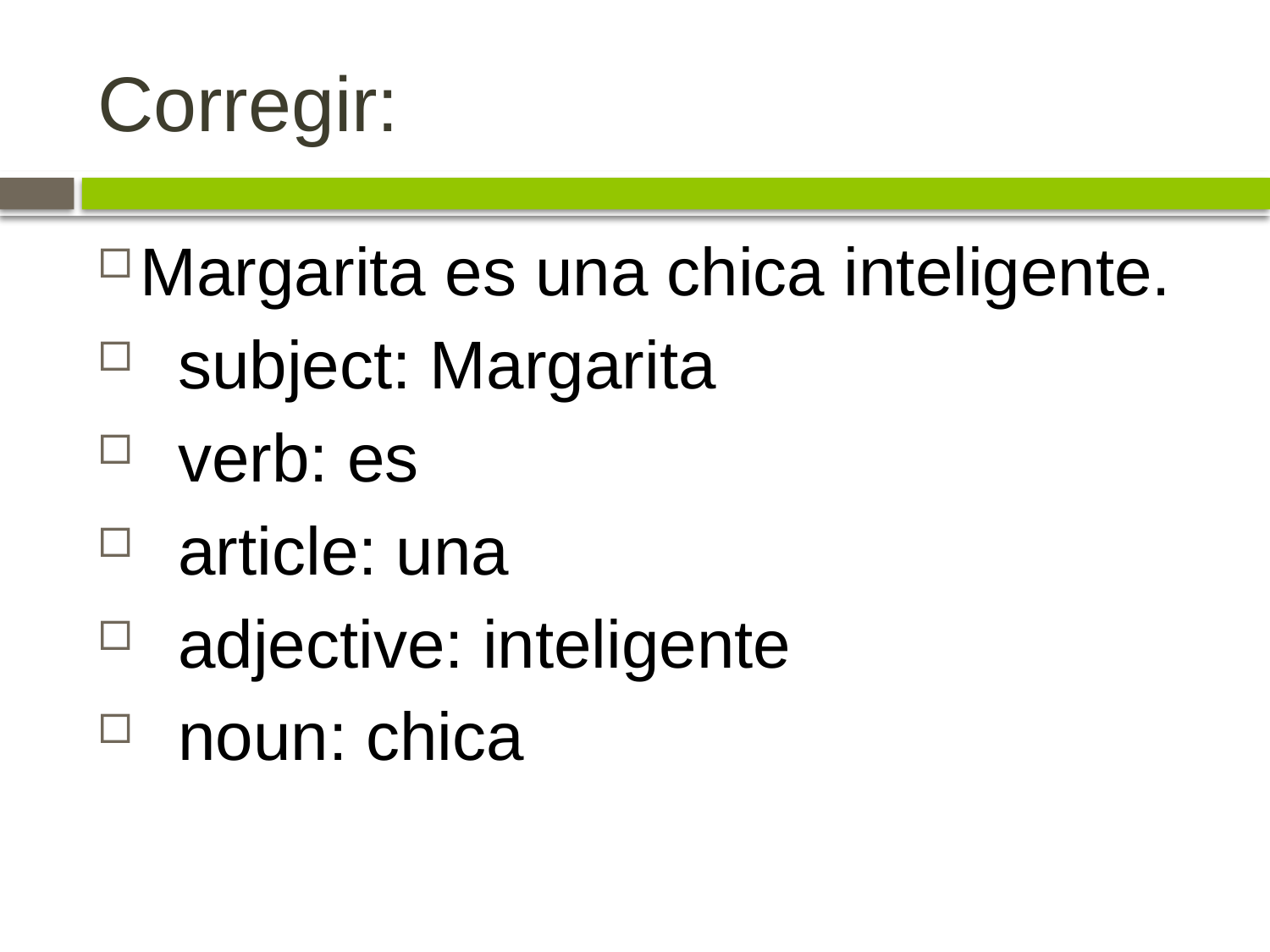

# Corregir:
Margarita es una chica inteligente.
  subject: Margarita
  verb: es
  article: una
  adjective: inteligente
  noun: chica